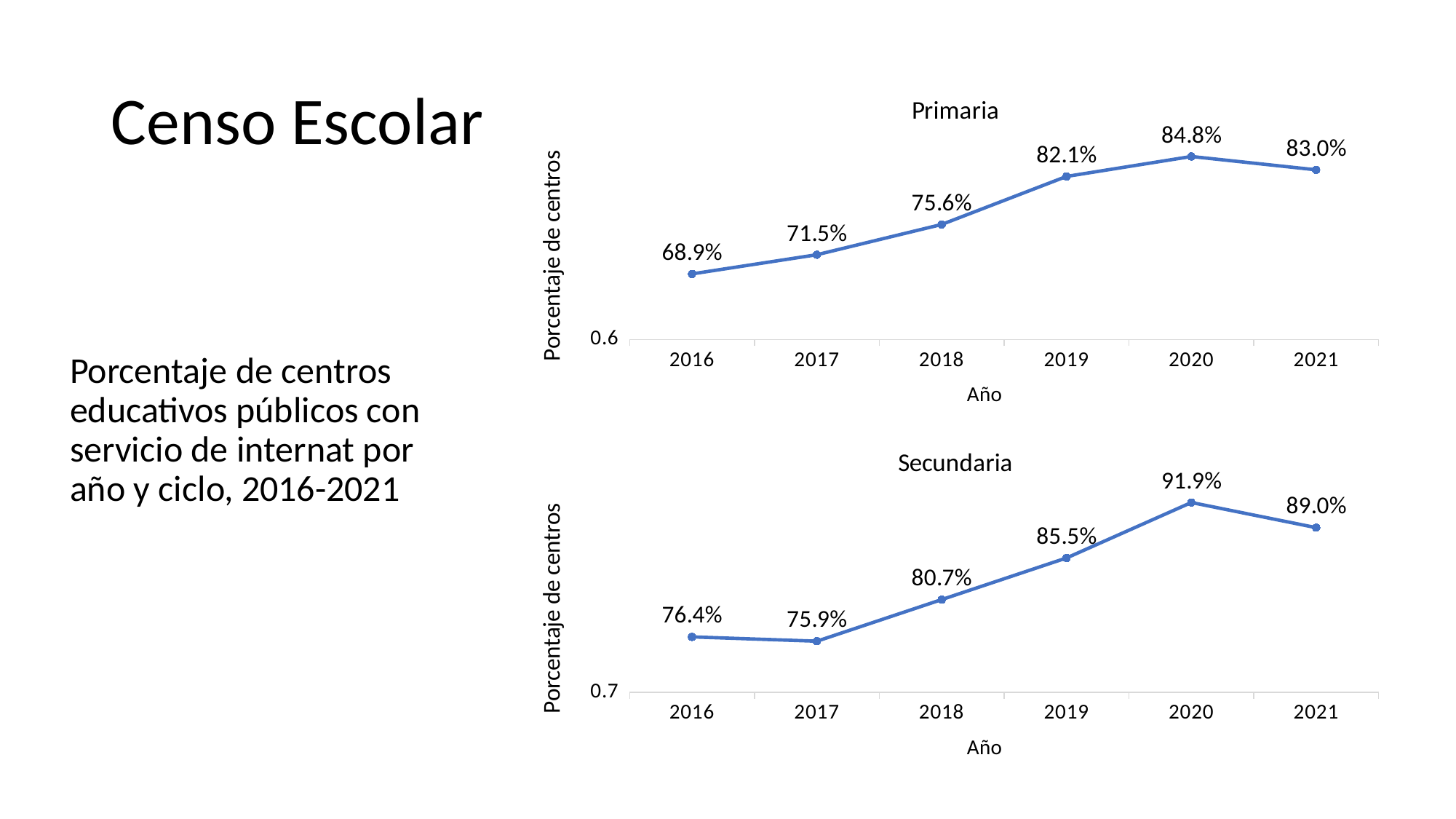

Censo Escolar

### Chart: Primaria

| Category | Sí |
|---|---|
| 2016 | 0.689 |
| 2017 | 0.715 |
| 2018 | 0.756 |
| 2019 | 0.821 |
| 2020 | 0.848 |
| 2021 | 0.83 |
# Porcentaje de centros educativos públicos con servicio de internat por año y ciclo, 2016-2021

### Chart: Secundaria

| Category | Sí |
|---|---|
| 2016 | 0.764 |
| 2017 | 0.759 |
| 2018 | 0.807 |
| 2019 | 0.855 |
| 2020 | 0.919 |
| 2021 | 0.89 |